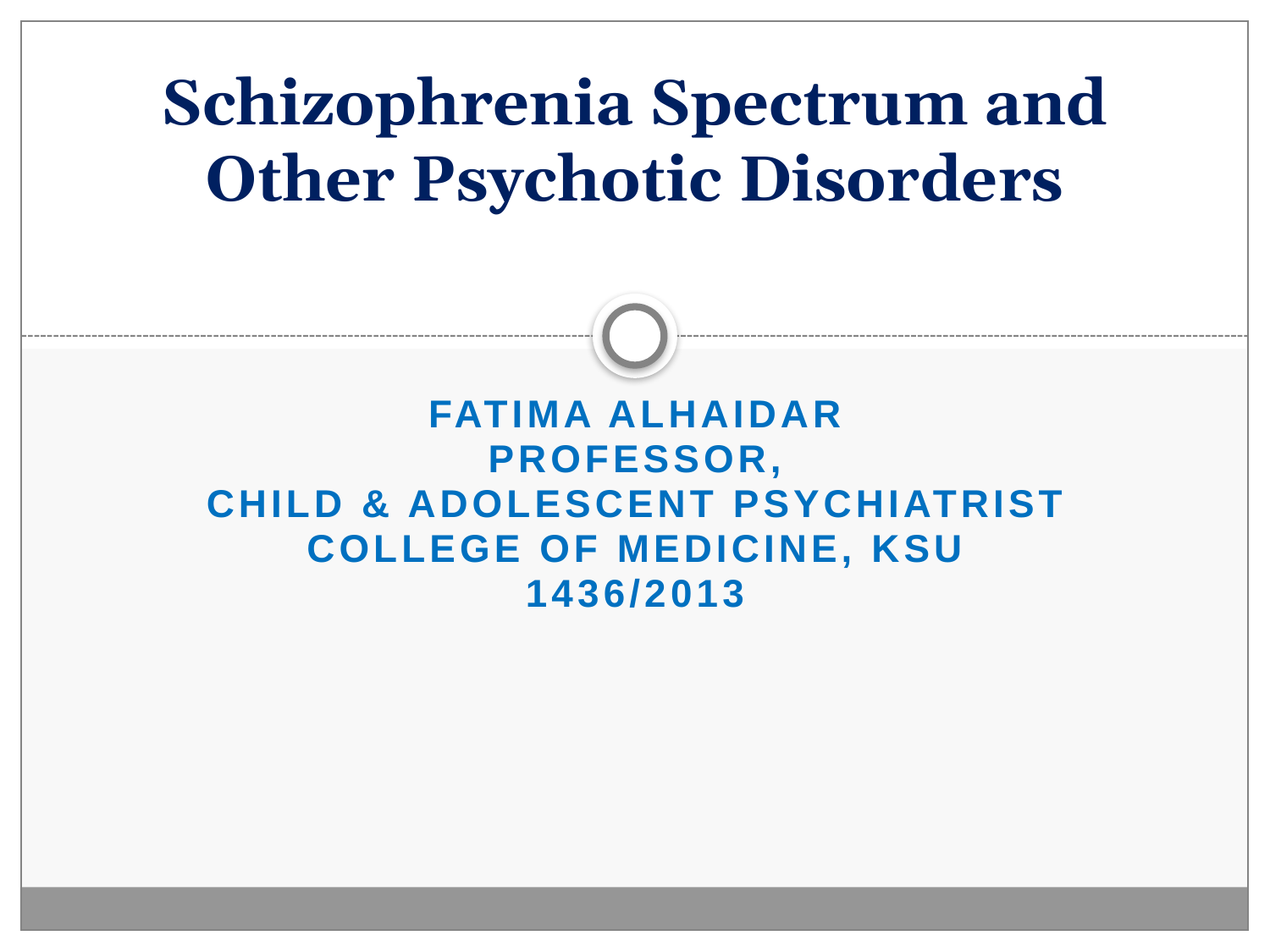

# Schizophrenia Spectrum and Other Psychotic Disorders
Fatima Alhaidar
Professor,
Child & Adolescent Psychiatrist
College of Medicine, KSU
1436/2013